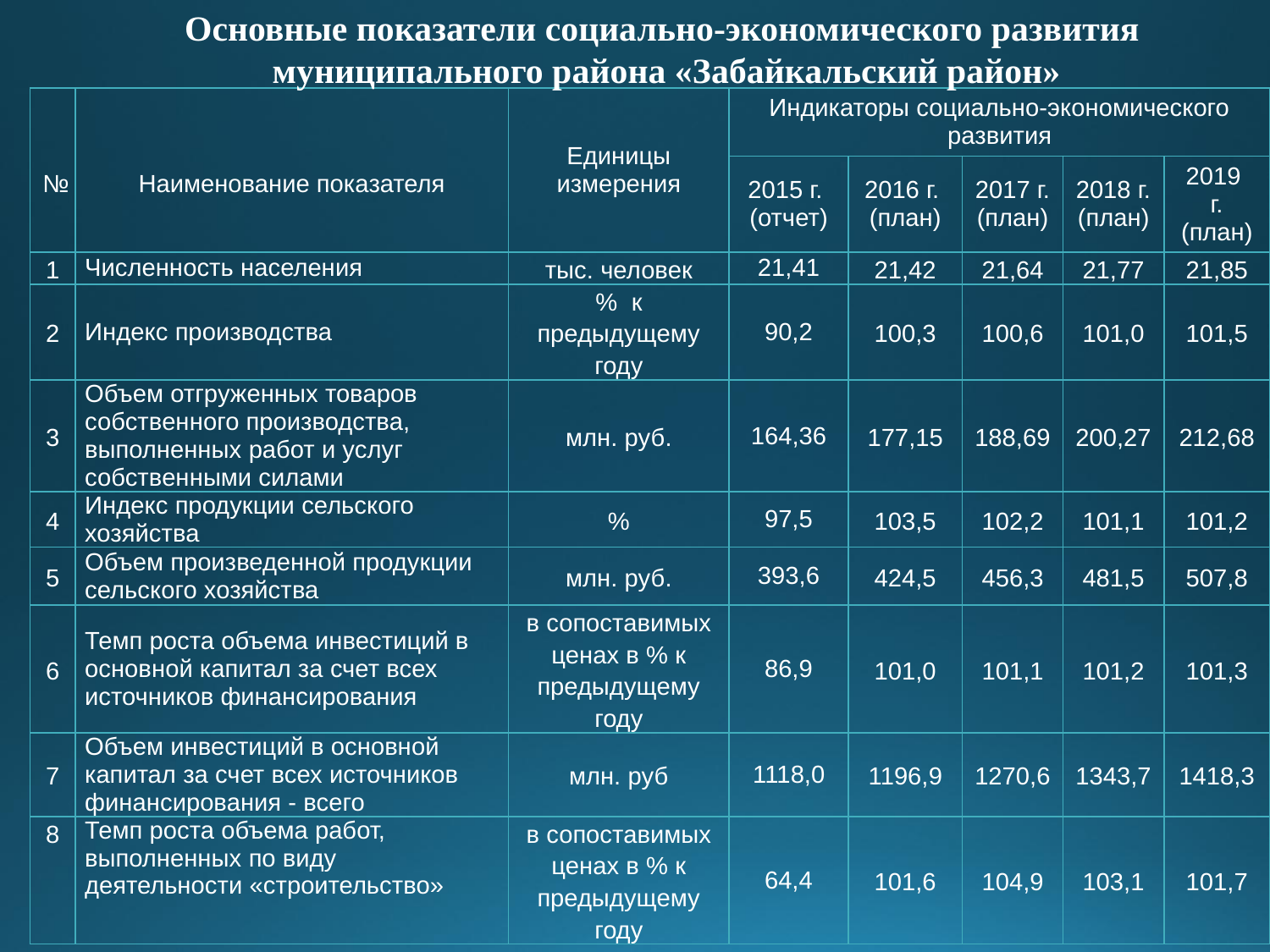

Основные показатели социально-экономического развития
муниципального района «Забайкальский район»
| № | Наименование показателя | Единицы измерения | Индикаторы социально-экономического развития |  |  |  |  |
| --- | --- | --- | --- | --- | --- | --- | --- |
|  |  |  | 2015 г. (отчет) | 2016 г. (план) | 2017 г. (план) | 2018 г. (план) | 2019 г. (план) |
| 1 | Численность населения | тыс. человек | 21,41 | 21,42 | 21,64 | 21,77 | 21,85 |
| 2 | Индекс производства | % к предыдущему году | 90,2 | 100,3 | 100,6 | 101,0 | 101,5 |
| 3 | Объем отгруженных товаров собственного производства, выполненных работ и услуг собственными силами | млн. руб. | 164,36 | 177,15 | 188,69 | 200,27 | 212,68 |
| 4 | Индекс продукции сельского хозяйства | % | 97,5 | 103,5 | 102,2 | 101,1 | 101,2 |
| 5 | Объем произведенной продукции сельского хозяйства | млн. руб. | 393,6 | 424,5 | 456,3 | 481,5 | 507,8 |
| 6 | Темп роста объема инвестиций в основной капитал за счет всех источников финансирования | в сопоставимых ценах в % к предыдущему году | 86,9 | 101,0 | 101,1 | 101,2 | 101,3 |
| 7 | Объем инвестиций в основной капитал за счет всех источников финансирования - всего | млн. руб | 1118,0 | 1196,9 | 1270,6 | 1343,7 | 1418,3 |
| 8 | Темп роста объема работ, выполненных по виду деятельности «строительство» | в сопоставимых ценах в % к предыдущему году | 64,4 | 101,6 | 104,9 | 103,1 | 101,7 |